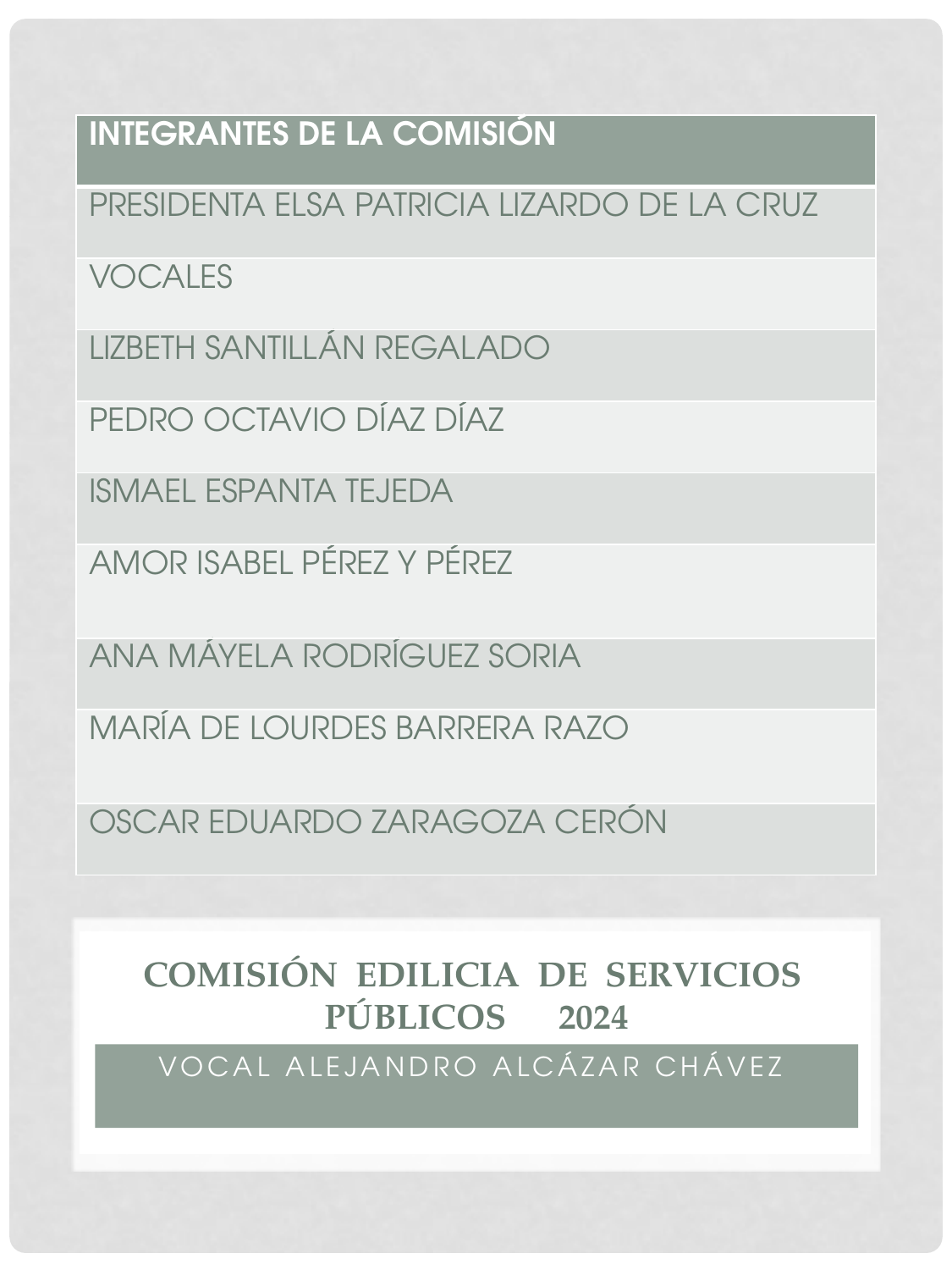

| INTEGRANTES DE LA COMISIÓN |
| --- |
| PRESIDENTA ELSA PATRICIA LIZARDO DE LA CRUZ |
| VOCALES |
| LIZBETH SANTILLÁN REGALADO |
| PEDRO OCTAVIO DÍAZ DÍAZ |
| ISMAEL ESPANTA TEJEDA |
| AMOR ISABEL PÉREZ Y PÉREZ |
| ANA MÁYELA RODRÍGUEZ SORIA |
| MARÍA DE LOURDES BARRERA RAZO |
| OSCAR EDUARDO ZARAGOZA CERÓN |
# COMISIÓN  EDILICIA  DE  SERVICIOS  PÚBLICOS      2024
VOCAL alejandro alcázar Chávez